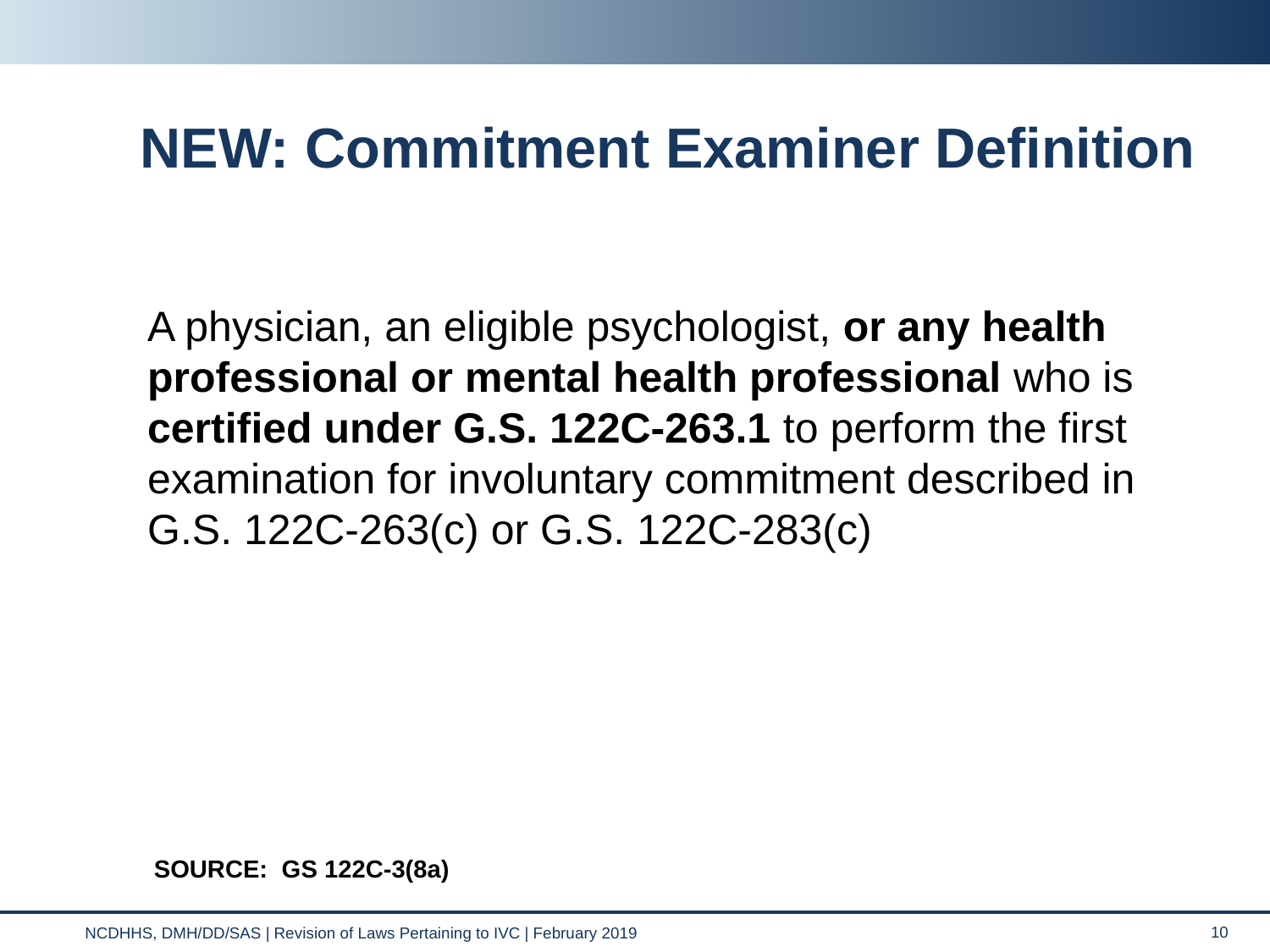

# NEW: Commitment Examiner Definition

A physician, an eligible psychologist, or any health professional or mental health professional who is certified under G.S. 122C-263.1 to perform the first examination for involuntary commitment described in G.S. 122C-263(c) or G.S. 122C-283(c)

SOURCE:  GS 122C-3(8a)